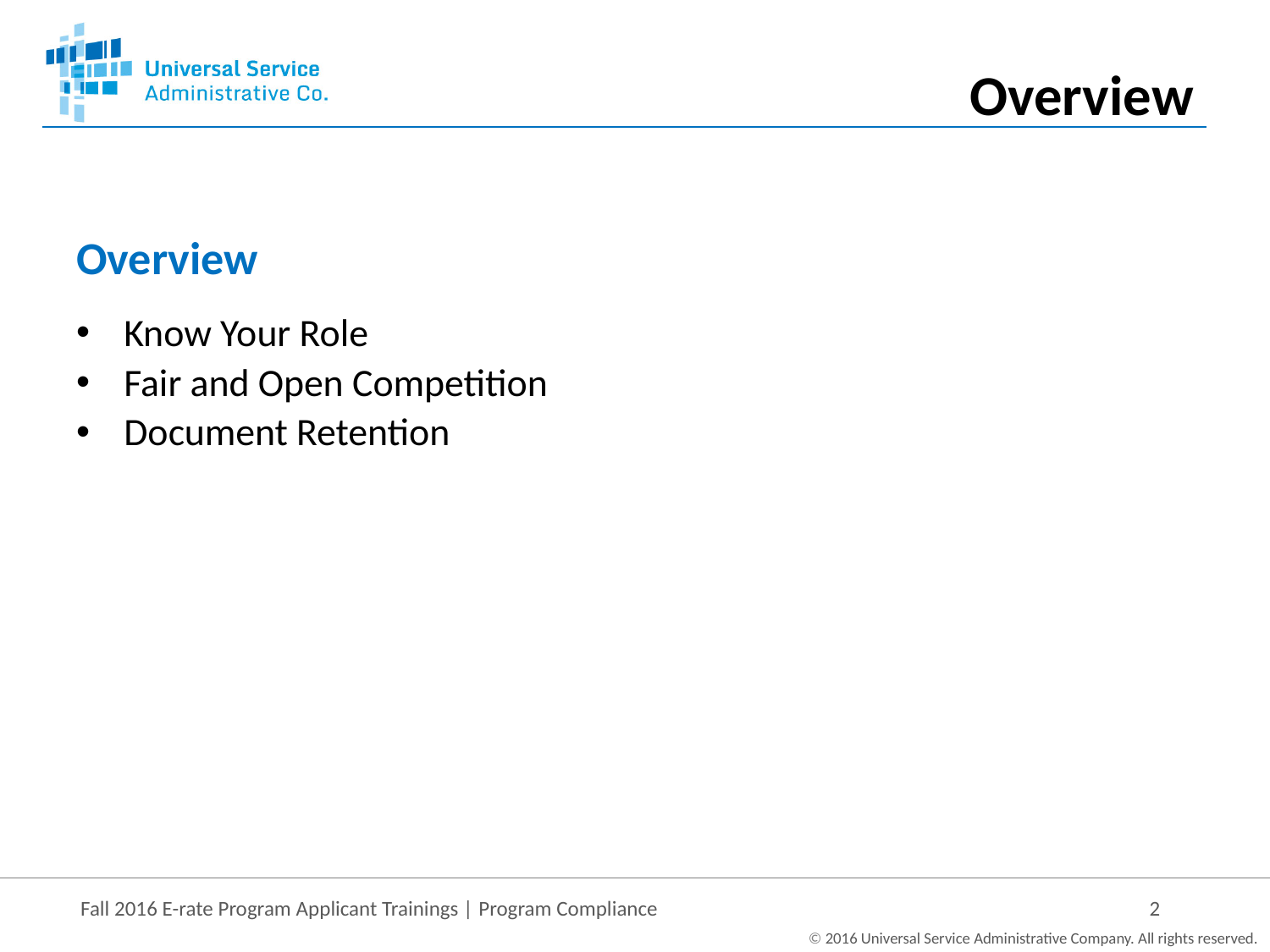

Overview
Overview
Know Your Role
Fair and Open Competition
Document Retention